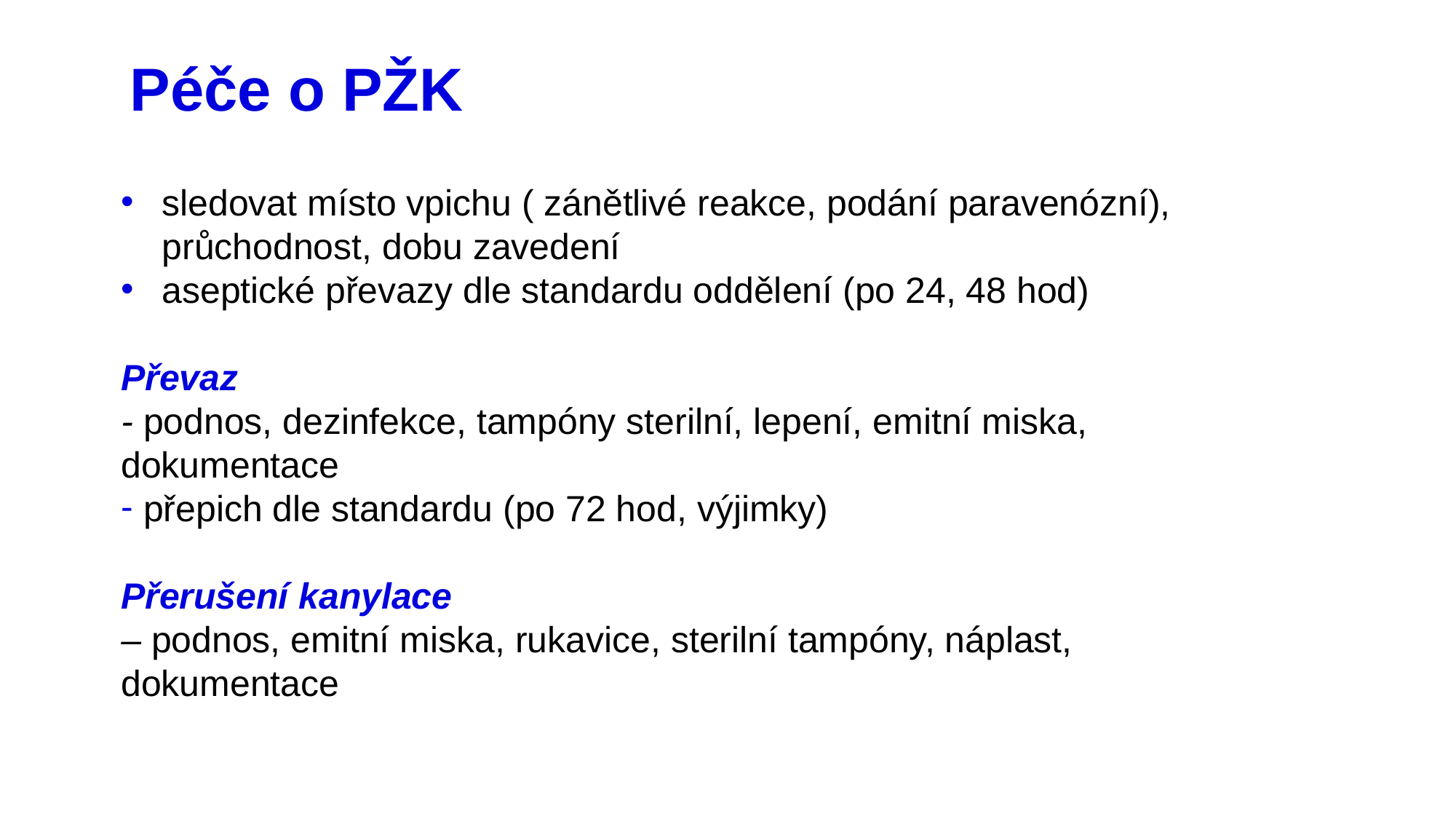

# Péče o PŽK
sledovat místo vpichu ( zánětlivé reakce, podání paravenózní), průchodnost, dobu zavedení
aseptické převazy dle standardu oddělení (po 24, 48 hod)

Převaz
- podnos, dezinfekce, tampóny sterilní, lepení, emitní miska, dokumentace
 přepich dle standardu (po 72 hod, výjimky)

Přerušení kanylace
– podnos, emitní miska, rukavice, sterilní tampóny, náplast, dokumentace